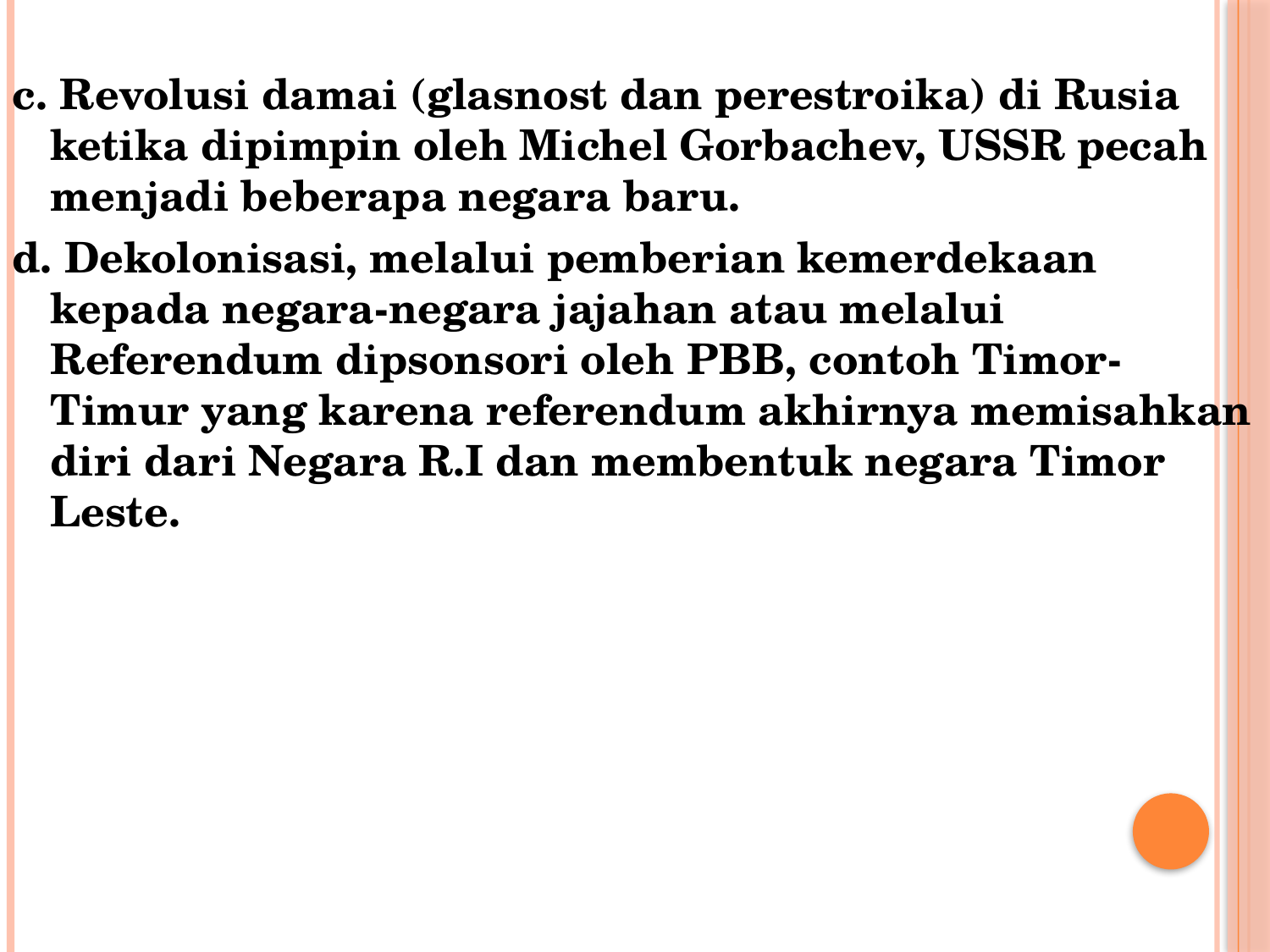

c. Revolusi damai (glasnost dan perestroika) di Rusia ketika dipimpin oleh Michel Gorbachev, USSR pecah menjadi beberapa negara baru.
d. Dekolonisasi, melalui pemberian kemerdekaan kepada negara-negara jajahan atau melalui Referendum dipsonsori oleh PBB, contoh Timor-Timur yang karena referendum akhirnya memisahkan diri dari Negara R.I dan membentuk negara Timor Leste.